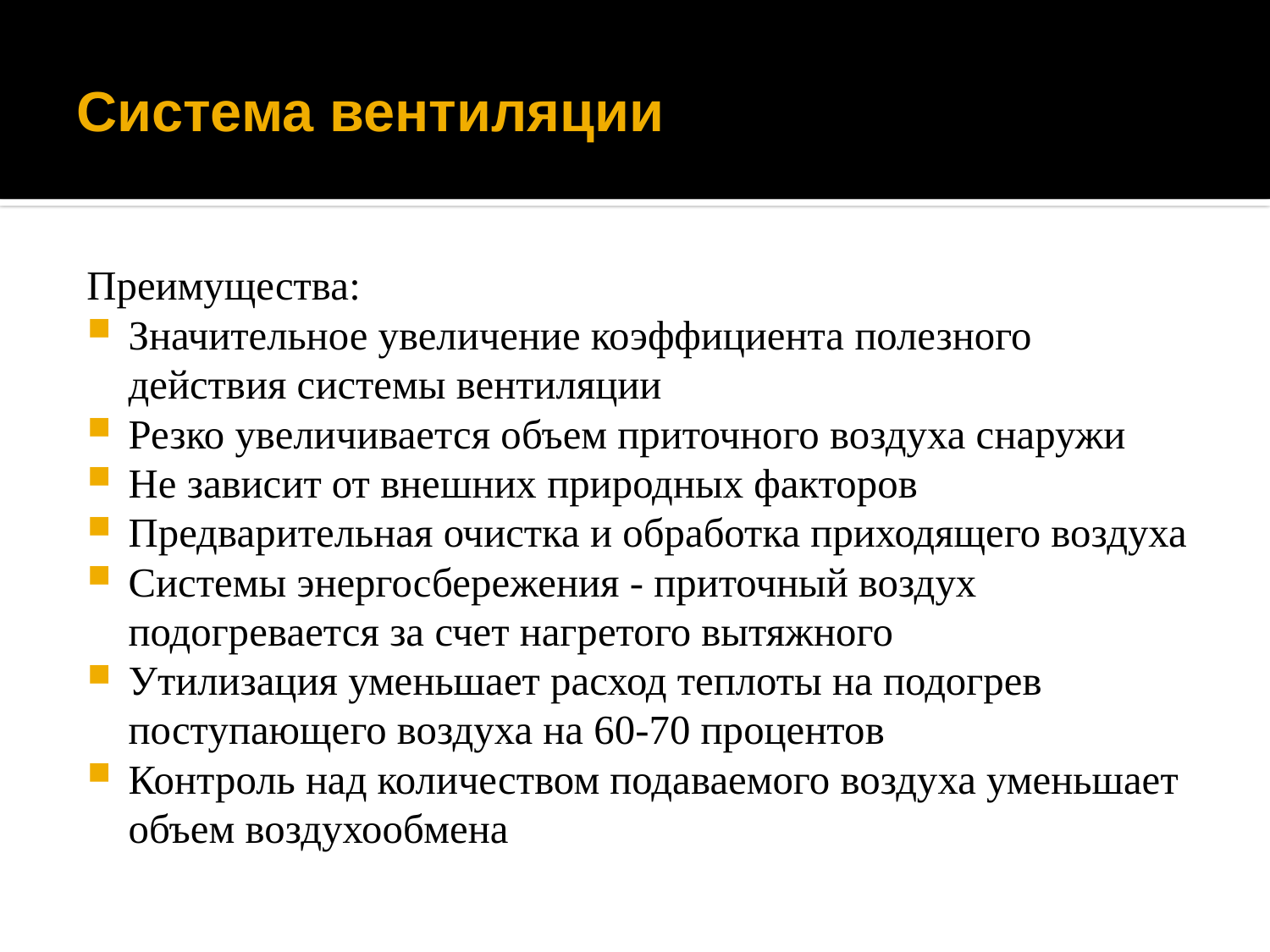

# Система вентиляции
Преимущества:
Значительное увеличение коэффициента полезного действия системы вентиляции
Резко увеличивается объем приточного воздуха снаружи
Не зависит от внешних природных факторов
Предварительная очистка и обработка приходящего воздуха
Системы энергосбережения - приточный воздух подогревается за счет нагретого вытяжного
Утилизация уменьшает расход теплоты на подогрев поступающего воздуха на 60-70 процентов
Контроль над количеством подаваемого воздуха уменьшает объем воздухообмена